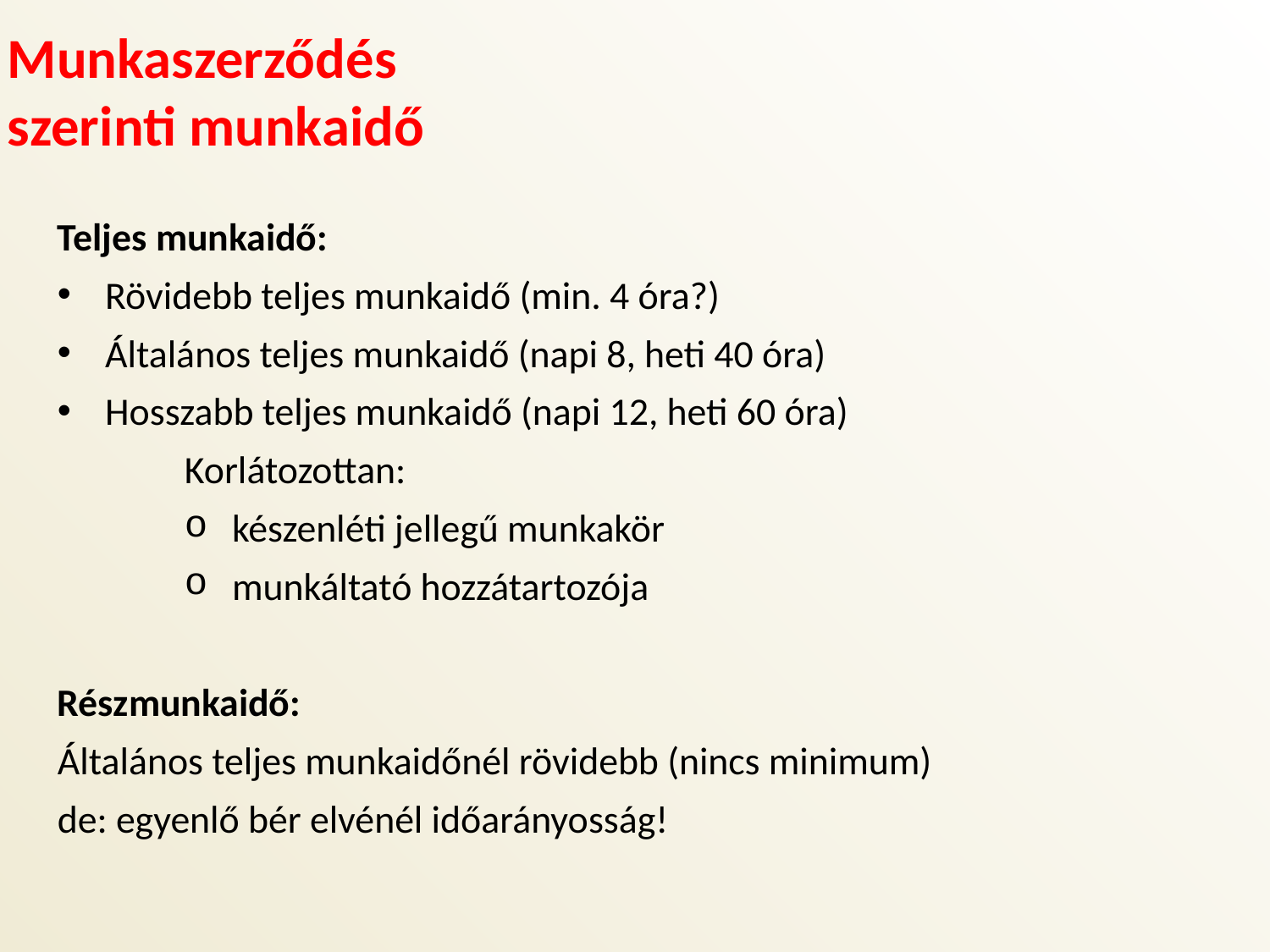

Munkaszerződés
szerinti munkaidő
Teljes munkaidő:
Rövidebb teljes munkaidő (min. 4 óra?)
Általános teljes munkaidő (napi 8, heti 40 óra)
Hosszabb teljes munkaidő (napi 12, heti 60 óra)
	Korlátozottan:
készenléti jellegű munkakör
munkáltató hozzátartozója

Részmunkaidő:
Általános teljes munkaidőnél rövidebb (nincs minimum)
de: egyenlő bér elvénél időarányosság!